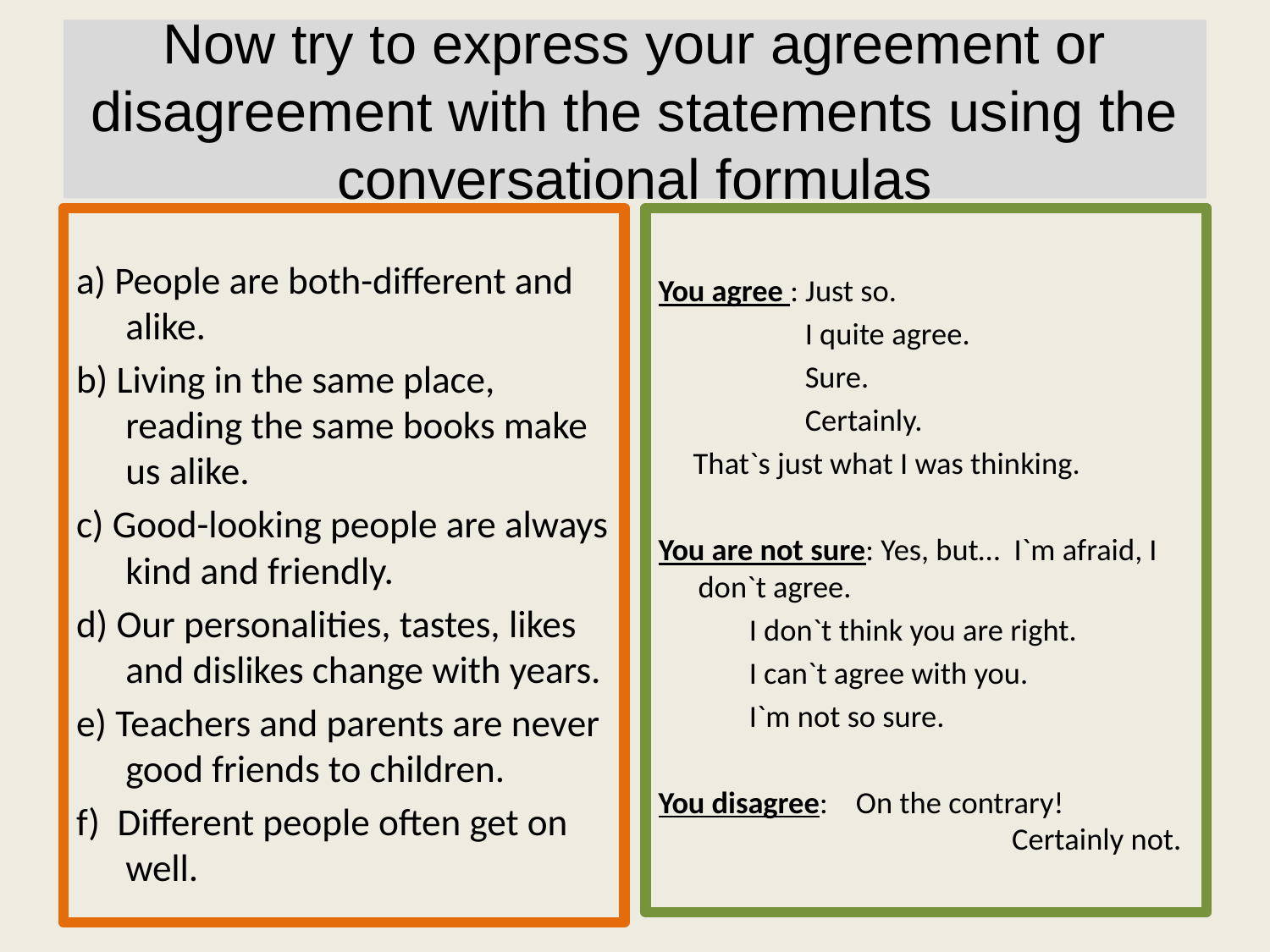

# Now try to express your agreement or disagreement with the statements using the conversational formulas

a) People are both-different and alike.
b) Living in the same place, reading the same books make us alike.
c) Good-looking people are always kind and friendly.
d) Our personalities, tastes, likes and dislikes change with years.
e) Teachers and parents are never good friends to children.
f)  Different people often get on well.

You agree : Just so.
                     I quite agree.
                     Sure.
                     Certainly.
     That`s just what I was thinking.

You are not sure: Yes, but…  I`m afraid, I don`t agree.
             I don`t think you are right.
             I can`t agree with you.
             I`m not so sure.

You disagree:    On the contrary!                                                                Certainly not.